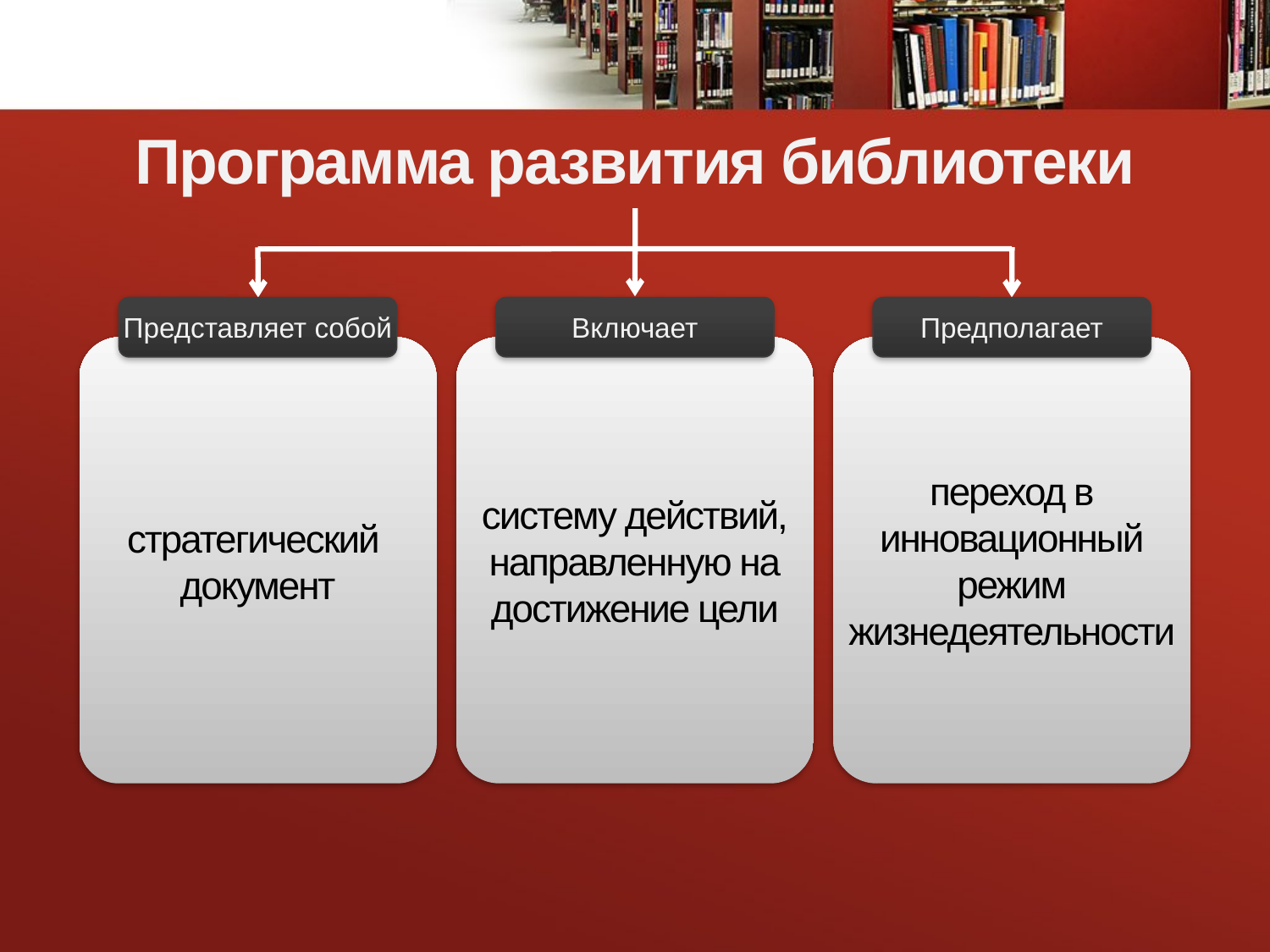

# Программа развития библиотеки
Представляет собой
Включает
Предполагает
стратегический
документ
систему действий,
направленную на
достижение цели
переход в
инновационный
режим
жизнедеятельности